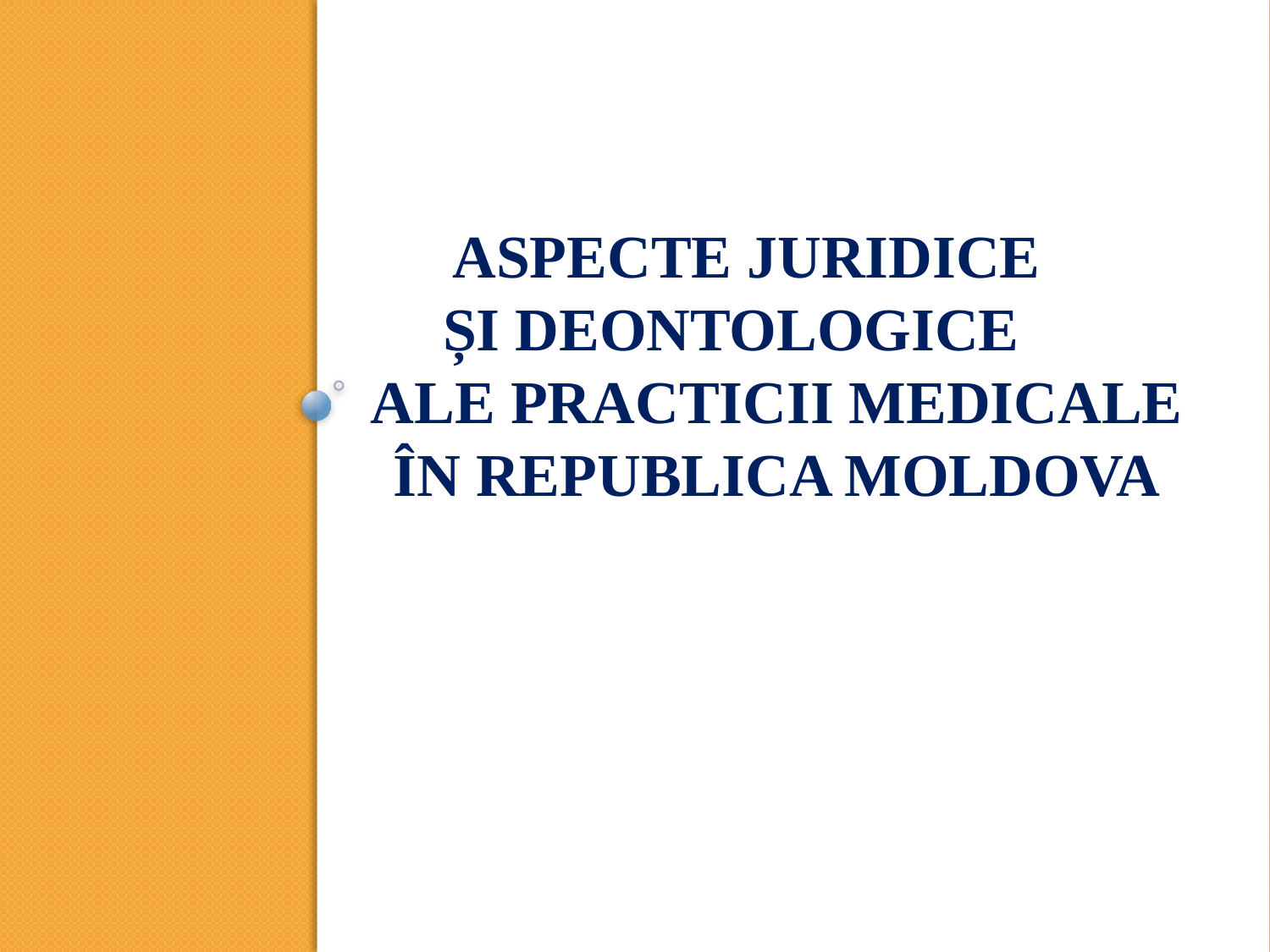

# ASPECTE JURIDICE ȘI DEONTOLOGICE ALE PRACTICII MEDICALE ÎN Republica Moldova